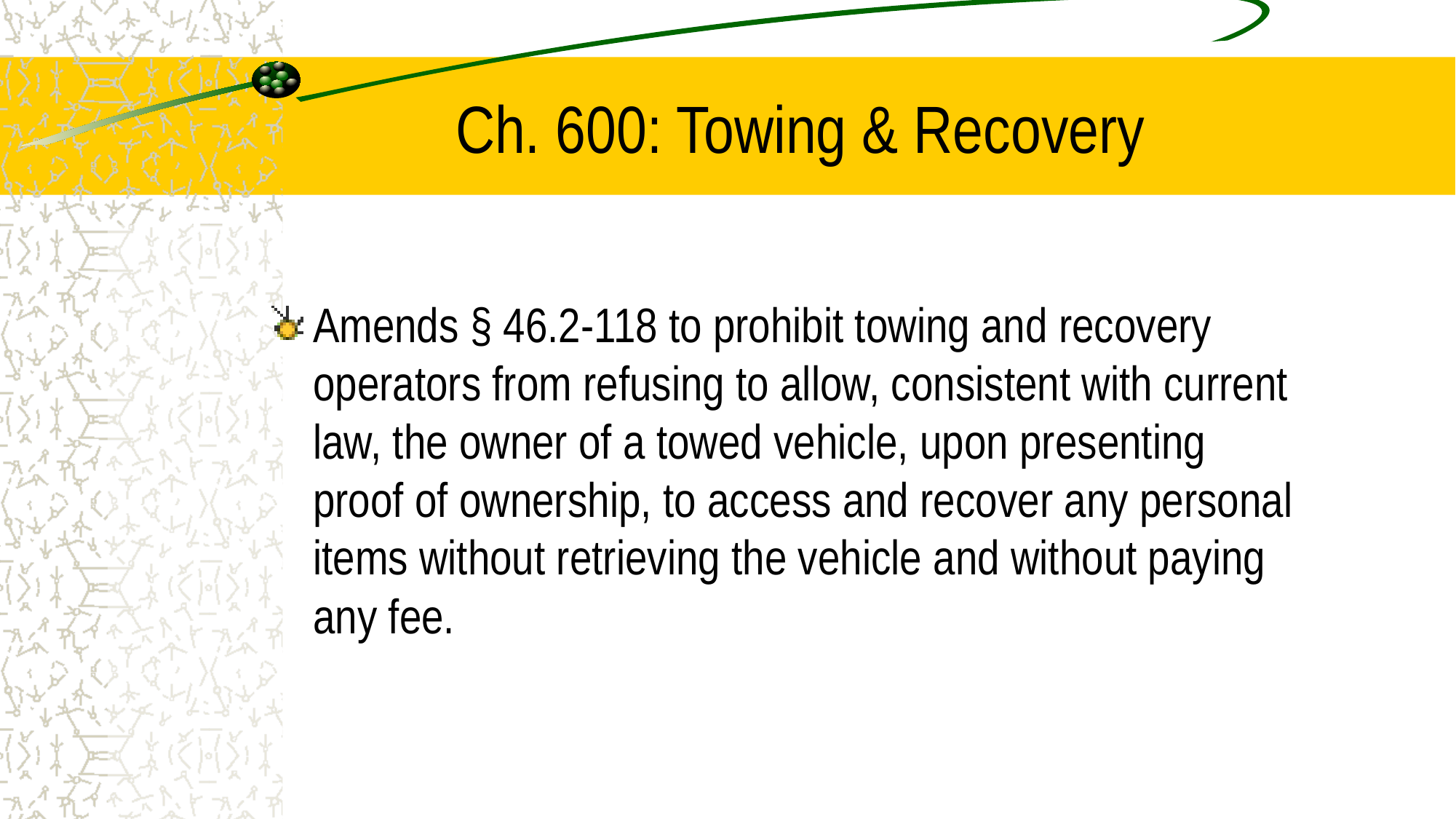

# Ch. 600: Towing & Recovery
Amends § 46.2-118 to prohibit towing and recovery operators from refusing to allow, consistent with current law, the owner of a towed vehicle, upon presenting proof of ownership, to access and recover any personal items without retrieving the vehicle and without paying any fee.